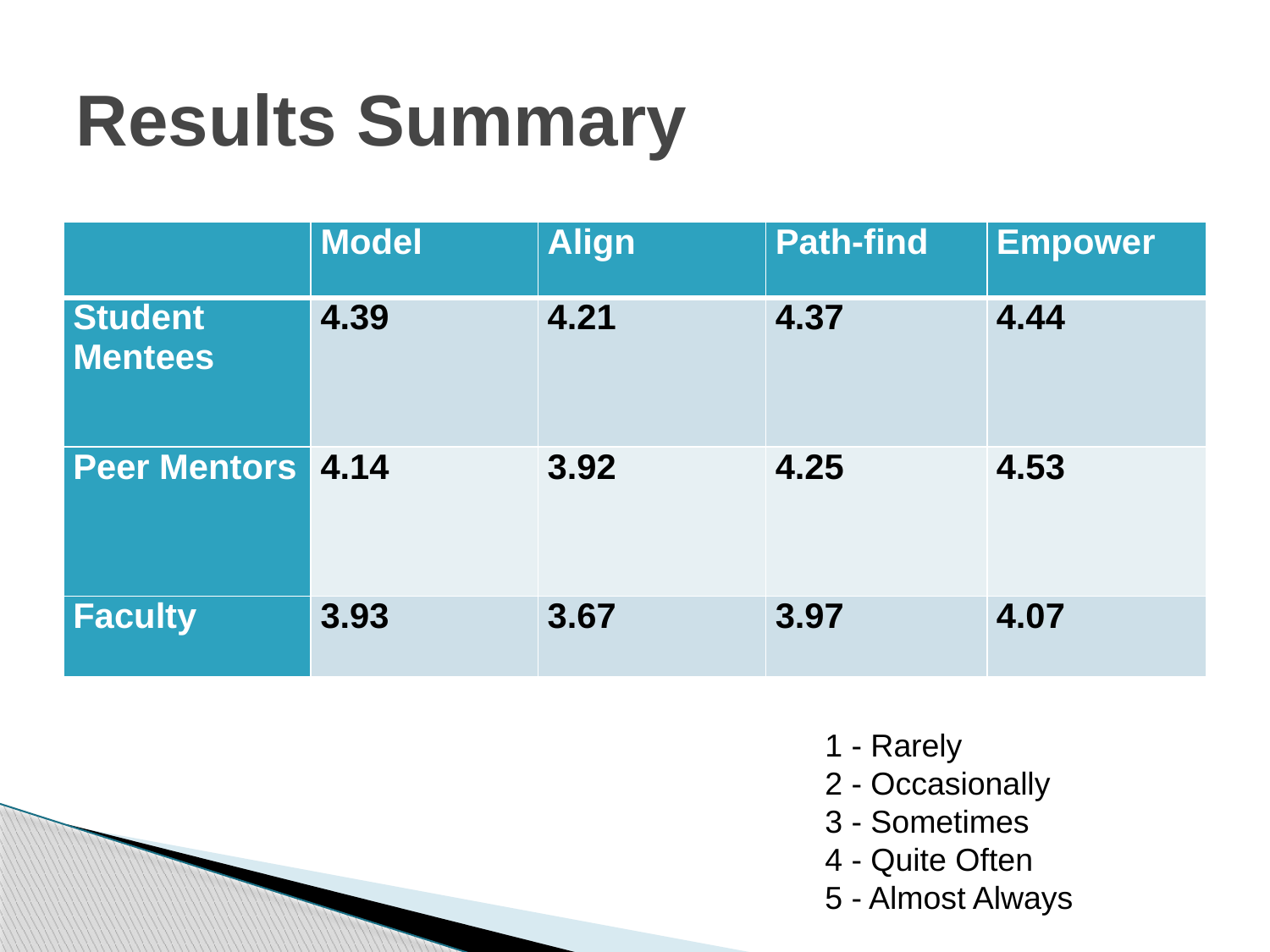

# Results Summary
|  | Model | Align | Path-find | Empower |
| --- | --- | --- | --- | --- |
| Student Mentees | 4.39 | 4.21 | 4.37 | 4.44 |
| Peer Mentors | 4.14 | 3.92 | 4.25 | 4.53 |
| Faculty | 3.93 | 3.67 | 3.97 | 4.07 |
1 - Rarely
2 - Occasionally
3 - Sometimes
4 - Quite Often
5 - Almost Always